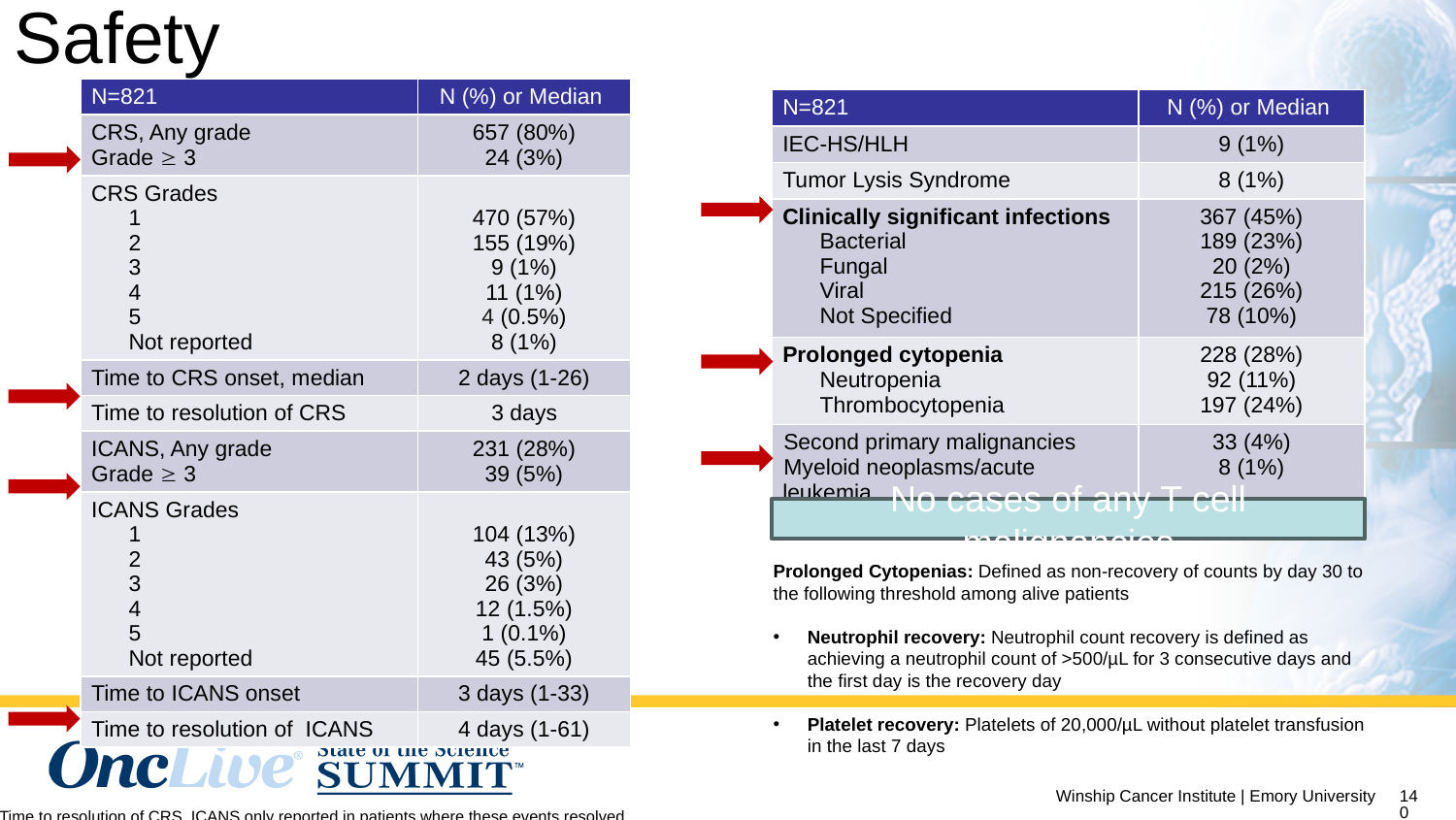

140
# Safety
| N=821 | N (%) or Median |
| --- | --- |
| CRS, Any grade Grade ≥ 3 | 657 (80%) 24 (3%) |
| CRS Grades 1 2 3 4 5 Not reported | 470 (57%) 155 (19%) 9 (1%) 11 (1%) 4 (0.5%) 8 (1%) |
| Time to CRS onset, median | 2 days (1-26) |
| Time to resolution of CRS | 3 days |
| ICANS, Any grade Grade ≥ 3 | 231 (28%) 39 (5%) |
| ICANS Grades 1 2 3 4 5 Not reported | 104 (13%) 43 (5%) 26 (3%) 12 (1.5%) 1 (0.1%) 45 (5.5%) |
| Time to ICANS onset | 3 days (1-33) |
| Time to resolution of ICANS | 4 days (1-61) |
| N=821 | N (%) or Median |
| --- | --- |
| IEC-HS/HLH | 9 (1%) |
| Tumor Lysis Syndrome | 8 (1%) |
| Clinically significant infections Bacterial Fungal Viral Not Specified | 367 (45%) 189 (23%) 20 (2%) 215 (26%) 78 (10%) |
| Prolonged cytopenia Neutropenia Thrombocytopenia | 228 (28%) 92 (11%) 197 (24%) |
| Second primary malignancies Myeloid neoplasms/acute leukemia | 33 (4%) 8 (1%) |

No cases of any T cell malignancies
Prolonged Cytopenias: Defined as non-recovery of counts by day 30 to the following threshold among alive patients

Neutrophil recovery: Neutrophil count recovery is defined as achieving a neutrophil count of >500/µL for 3 consecutive days and the first day is the recovery day

Platelet recovery: Platelets of 20,000/µL without platelet transfusion in the last 7 days

Time to resolution of CRS, ICANS only reported in patients where these events resolved.